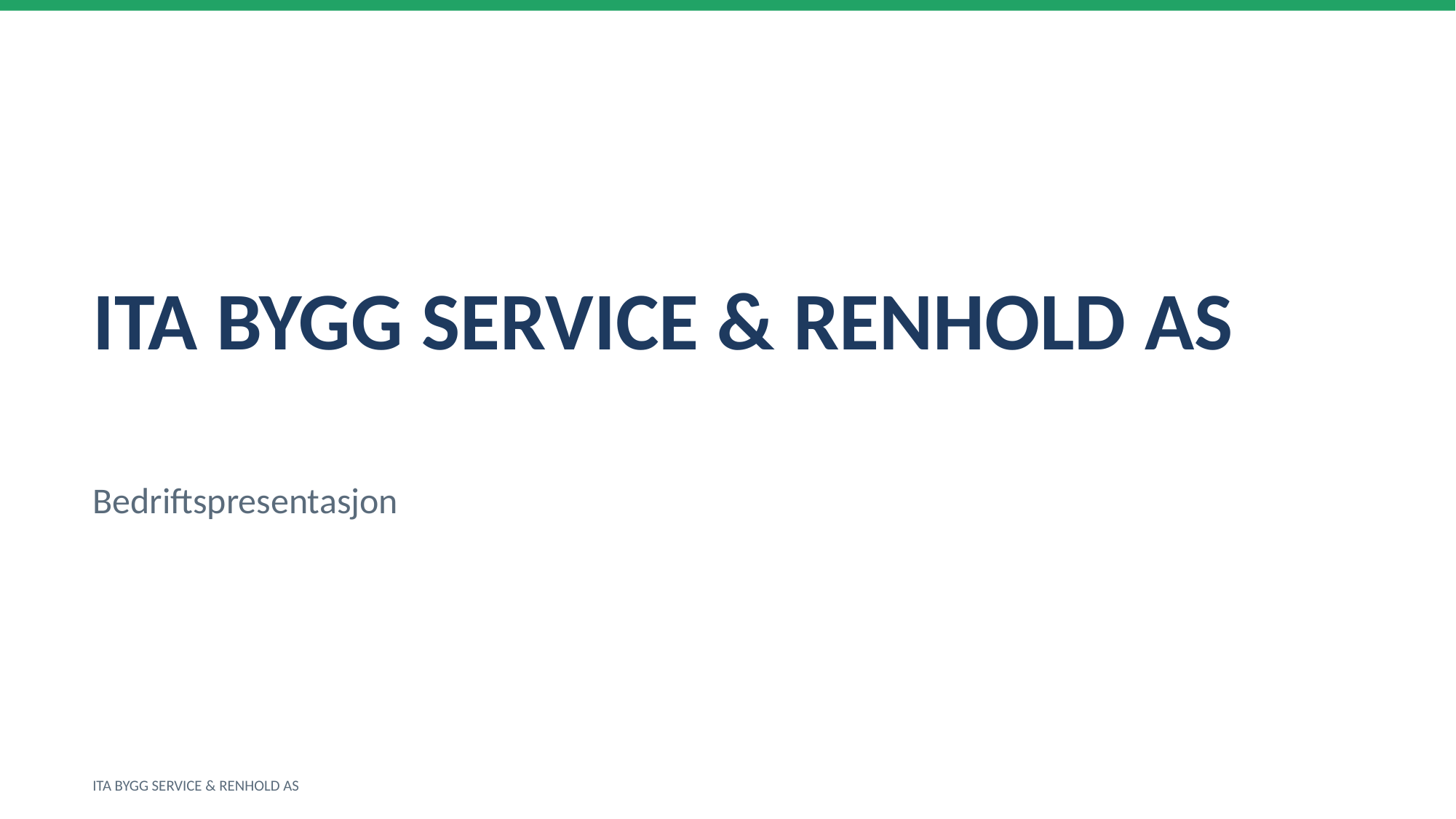

ITA BYGG SERVICE & RENHOLD AS
Bedriftspresentasjon
ITA BYGG SERVICE & RENHOLD AS